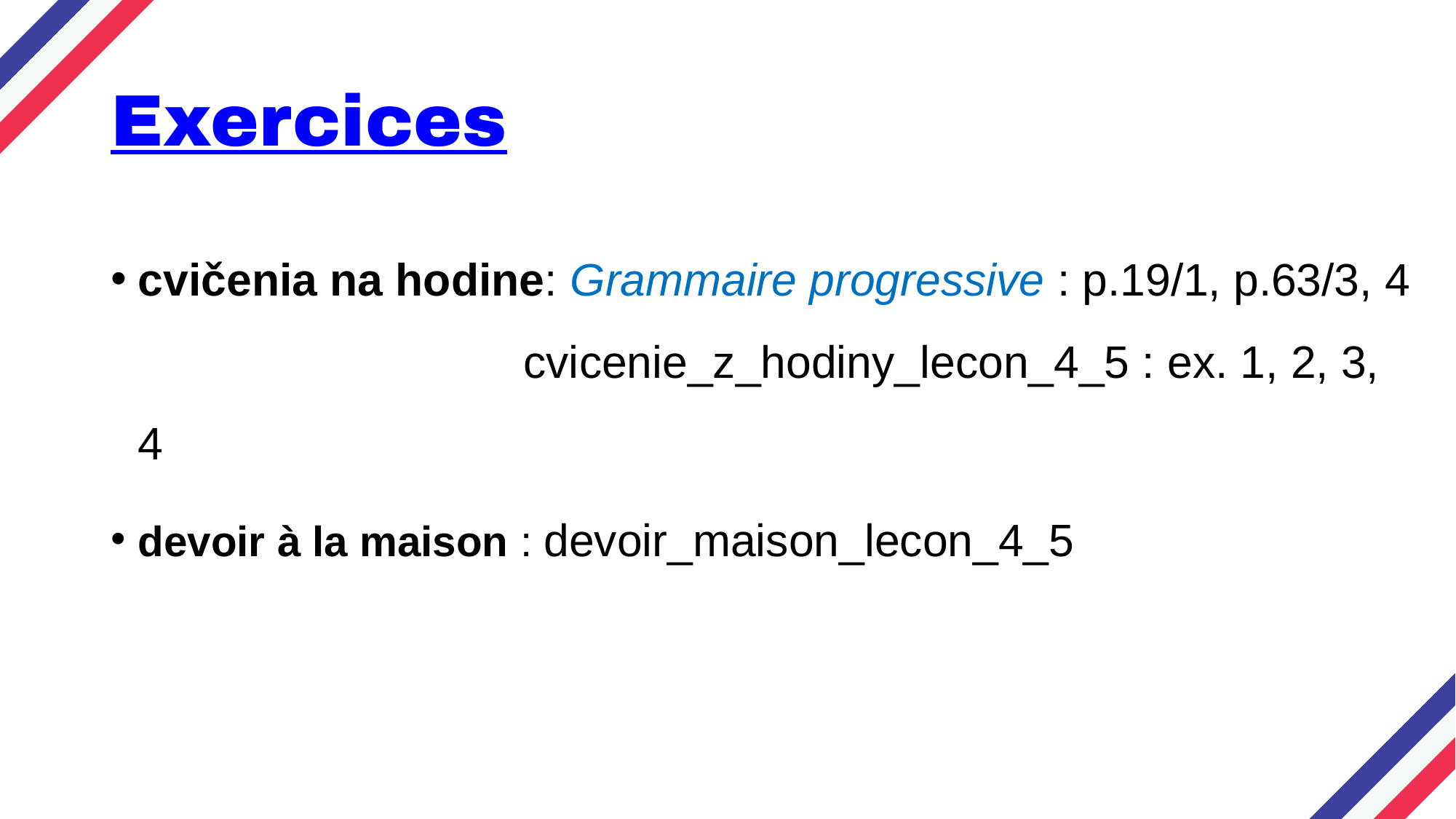

# Exercices
cvičenia na hodine: Grammaire progressive : p.19/1, p.63/3, 4	                      cvicenie_z_hodiny_lecon_4_5 : ex. 1, 2, 3, 4
devoir à la maison : devoir_maison_lecon_4_5